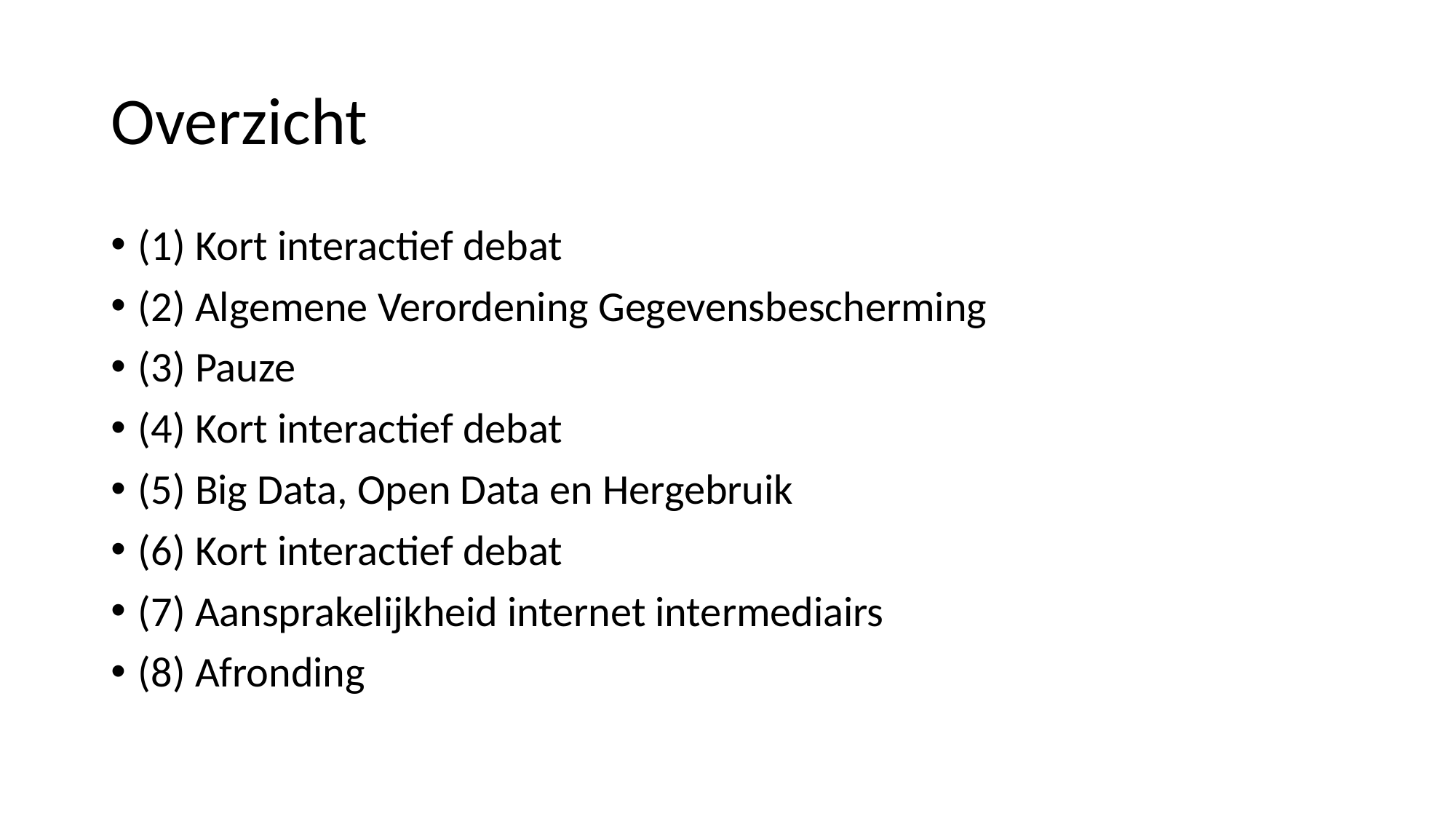

# Overzicht
(1) Kort interactief debat
(2) Algemene Verordening Gegevensbescherming
(3) Pauze
(4) Kort interactief debat
(5) Big Data, Open Data en Hergebruik
(6) Kort interactief debat
(7) Aansprakelijkheid internet intermediairs
(8) Afronding